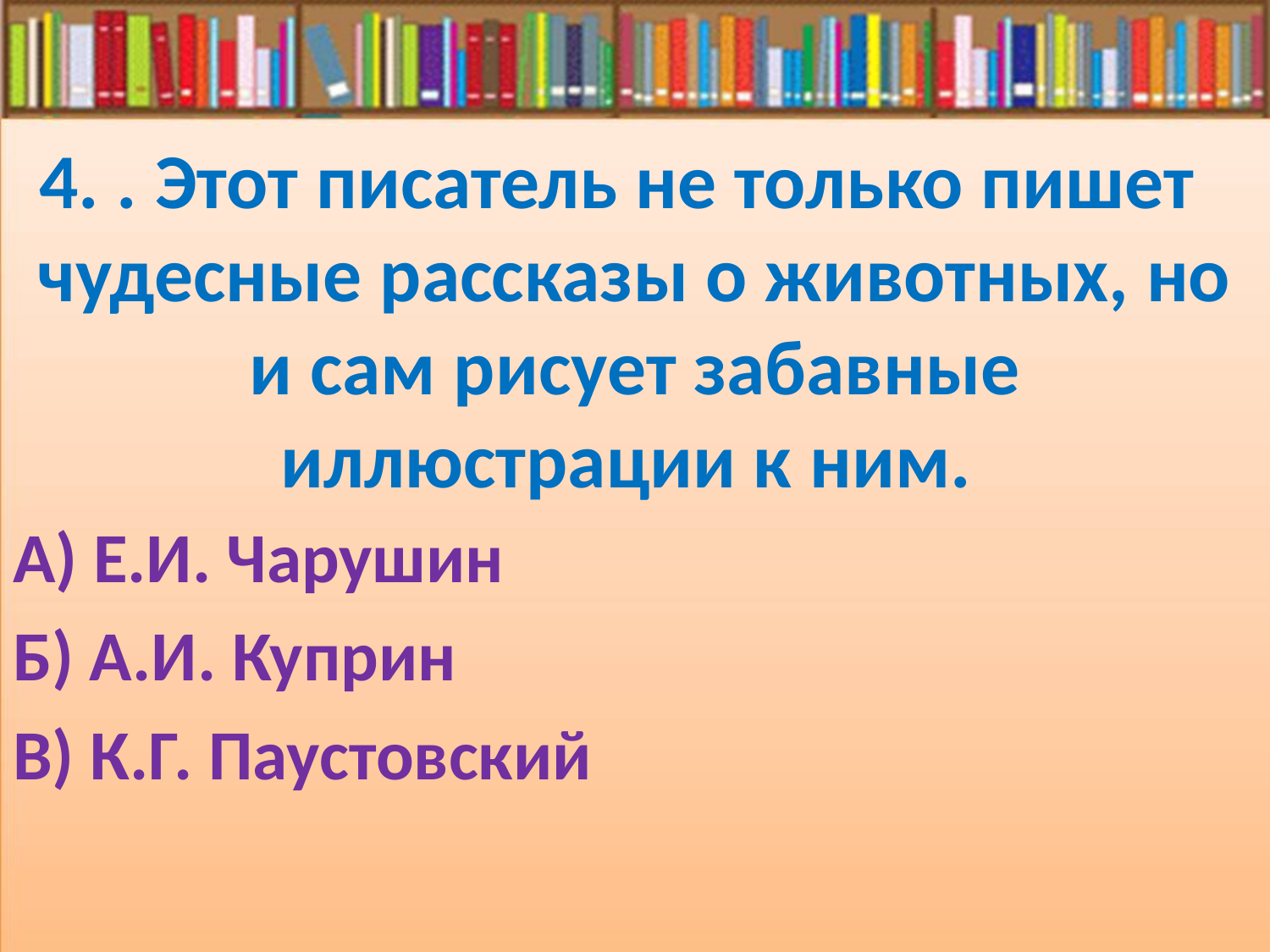

# 4. . Этот писатель не только пишет   чудесные рассказы о животных, но и сам рисует забавные иллюстрации к ним.
А) Е.И. Чарушин
Б) А.И. Куприн
В) К.Г. Паустовский